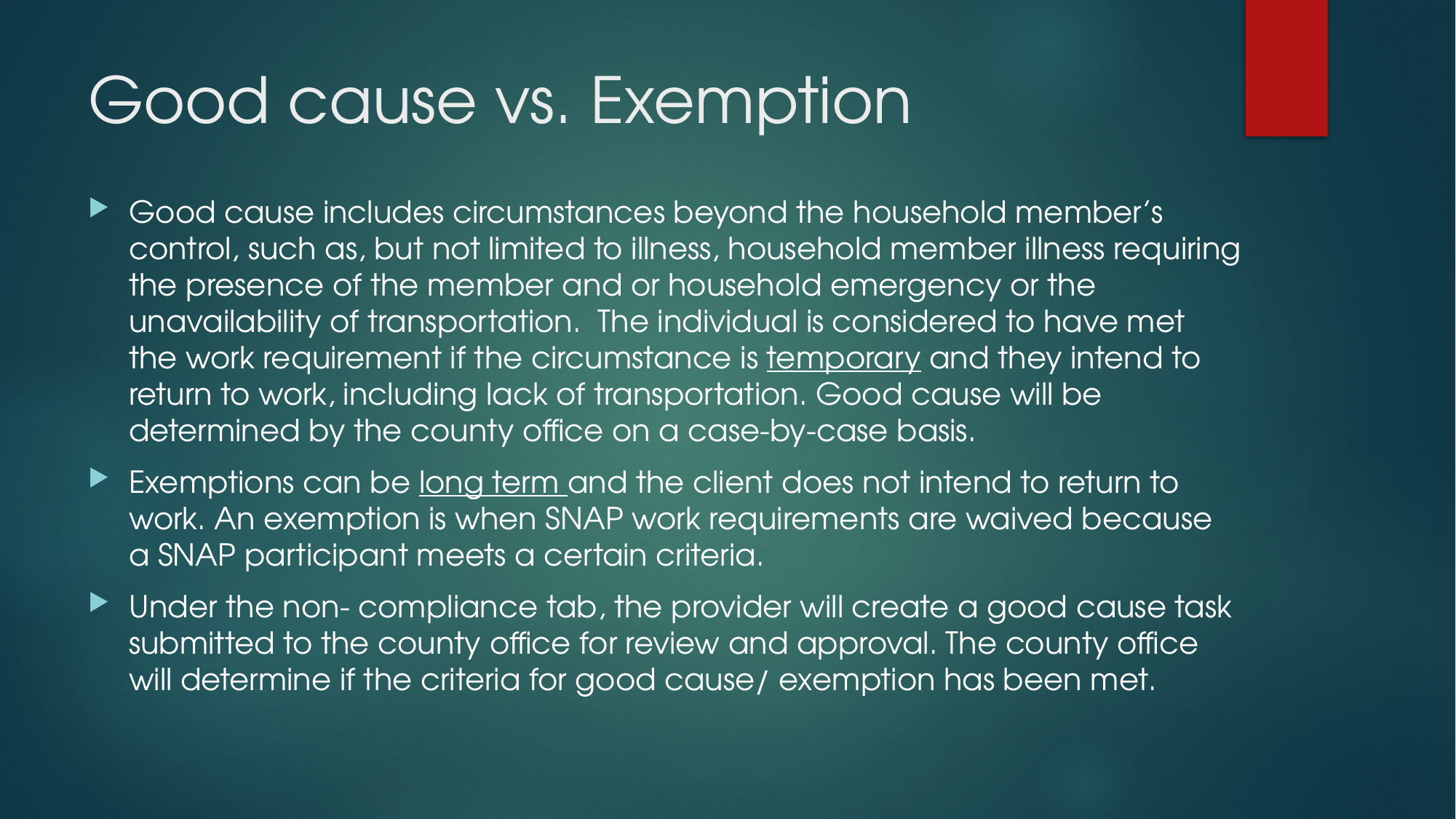

# Good cause vs. Exemption
Good cause includes circumstances beyond the household member’s control, such as, but not limited to illness, household member illness requiring the presence of the member and or household emergency or the unavailability of transportation.  The individual is considered to have met the work requirement if the circumstance is temporary and they intend to return to work, including lack of transportation. Good cause will be determined by the county office on a case-by-case basis.
Exemptions can be long term and the client does not intend to return to work. An exemption is when SNAP work requirements are waived because a SNAP participant meets a certain criteria.
Under the non- compliance tab, the provider will create a good cause task submitted to the county office for review and approval. The county office will determine if the criteria for good cause/ exemption has been met.